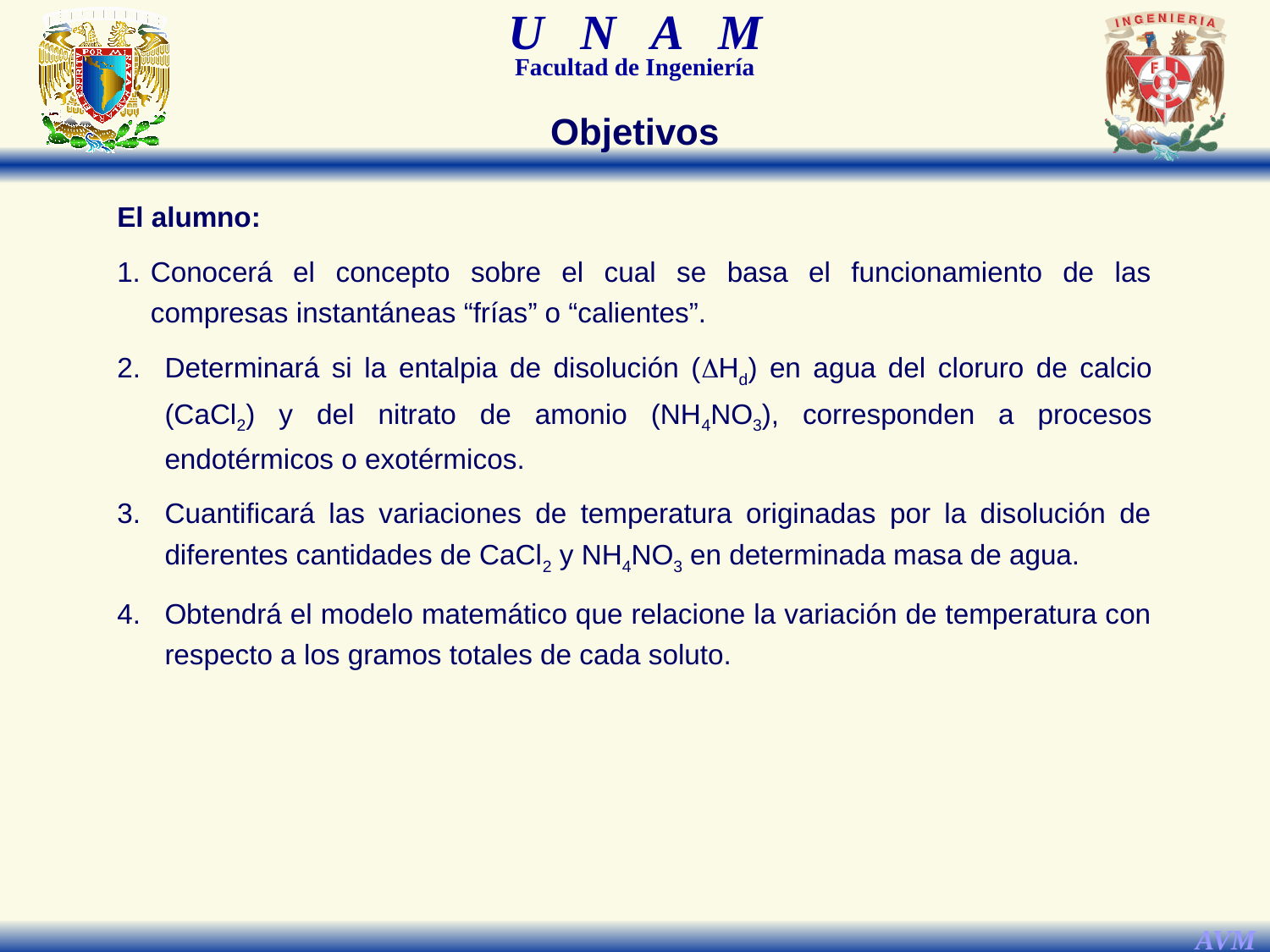

Objetivos
El alumno:
1.	Conocerá el concepto sobre el cual se basa el funcionamiento de las compresas instantáneas “frías” o “calientes”.
Determinará si la entalpia de disolución (ΔHd) en agua del cloruro de calcio (CaCl2) y del nitrato de amonio (NH4NO3), corresponden a procesos endotérmicos o exotérmicos.
Cuantificará las variaciones de temperatura originadas por la disolución de diferentes cantidades de CaCl2 y NH4NO3 en determinada masa de agua.
Obtendrá el modelo matemático que relacione la variación de temperatura con respecto a los gramos totales de cada soluto.